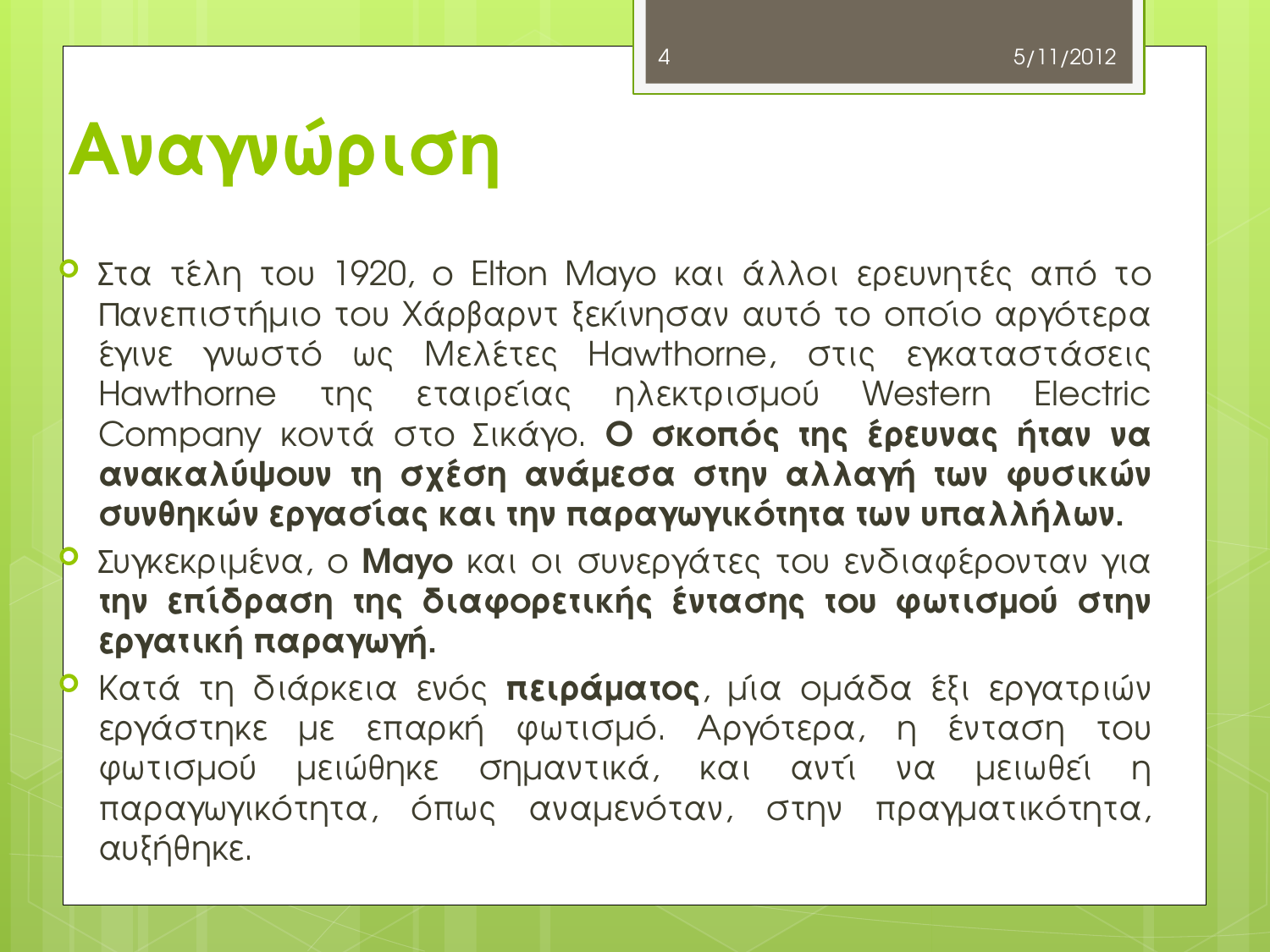

4
5/11/2012
# Αναγνώριση
Στα τέλη του 1920, ο Elton Mayo και άλλοι ερευνητές από το Πανεπιστήμιο του Χάρβαρντ ξεκίνησαν αυτό το οποίο αργότερα έγινε γνωστό ως Μελέτες Hawthorne, στις εγκαταστάσεις Hawthorne της εταιρείας ηλεκτρισμού Western Electric Company κοντά στο Σικάγο. Ο σκοπός της έρευνας ήταν να ανακαλύψουν τη σχέση ανάμεσα στην αλλαγή των φυσικών συνθηκών εργασίας και την παραγωγικότητα των υπαλλήλων.
Συγκεκριμένα, ο Mayo και οι συνεργάτες του ενδιαφέρονταν για την επίδραση της διαφορετικής έντασης του φωτισμού στην εργατική παραγωγή.
Κατά τη διάρκεια ενός πειράματος, μία ομάδα έξι εργατριών εργάστηκε με επαρκή φωτισμό. Αργότερα, η ένταση του φωτισμού μειώθηκε σημαντικά, και αντί να μειωθεί η παραγωγικότητα, όπως αναμενόταν, στην πραγματικότητα, αυξήθηκε.